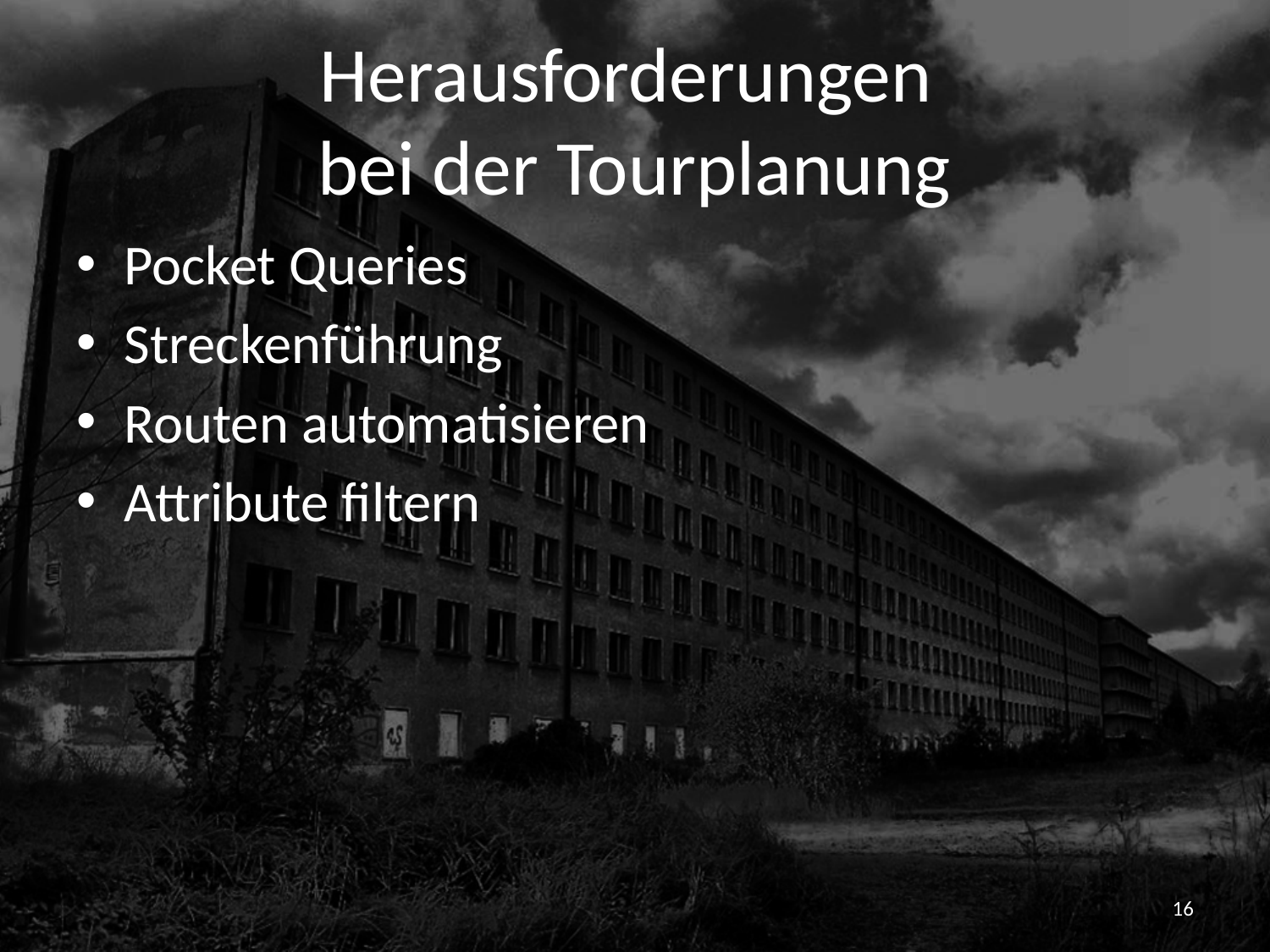

# Herausforderungen bei der Tourplanung
Pocket Queries
Streckenführung
Routen automatisieren
Attribute filtern
16